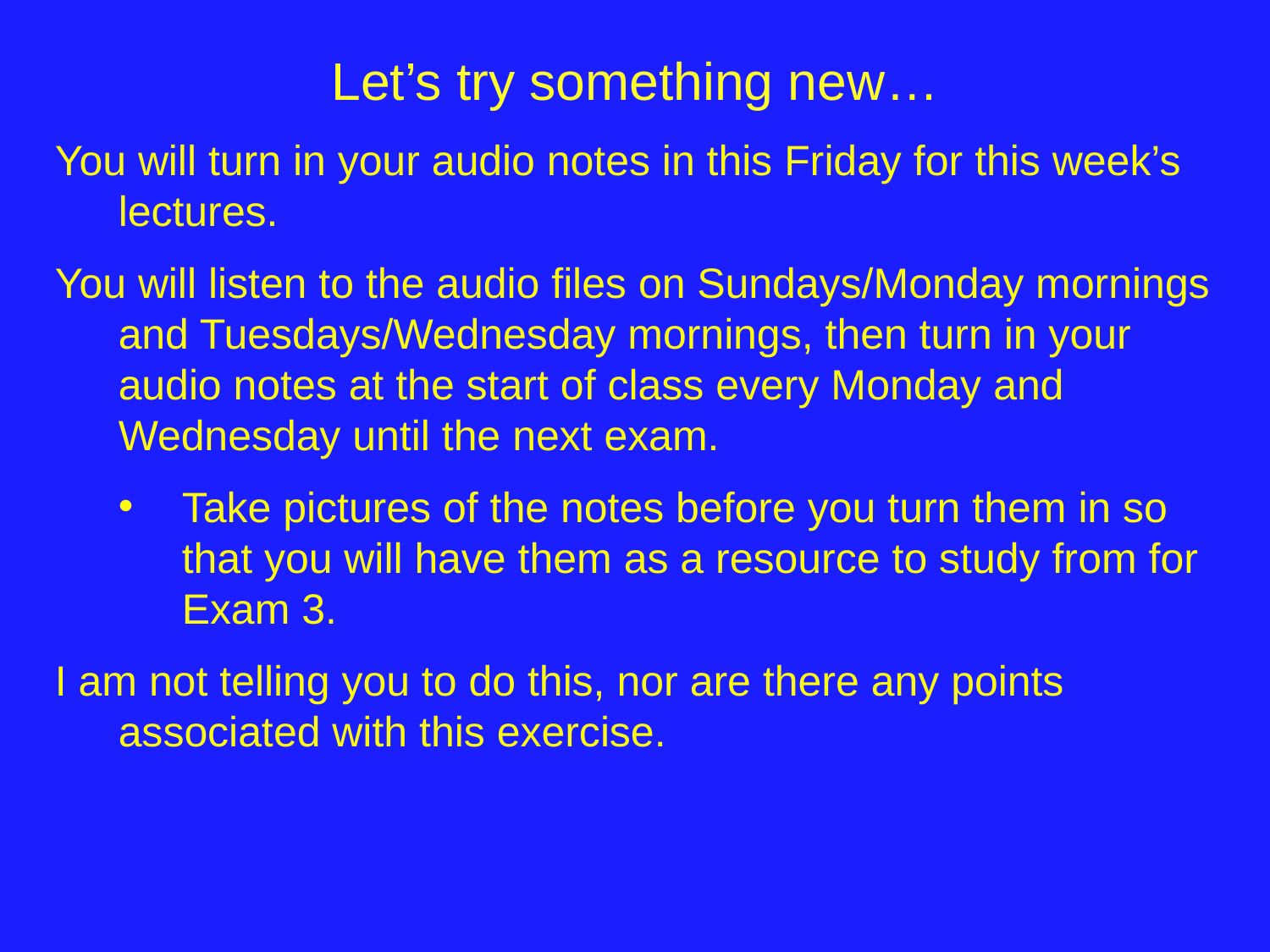

# Let’s try something new…
You will turn in your audio notes in this Friday for this week’s lectures.
You will listen to the audio files on Sundays/Monday mornings and Tuesdays/Wednesday mornings, then turn in your audio notes at the start of class every Monday and Wednesday until the next exam.
Take pictures of the notes before you turn them in so that you will have them as a resource to study from for Exam 3.
I am not telling you to do this, nor are there any points associated with this exercise.